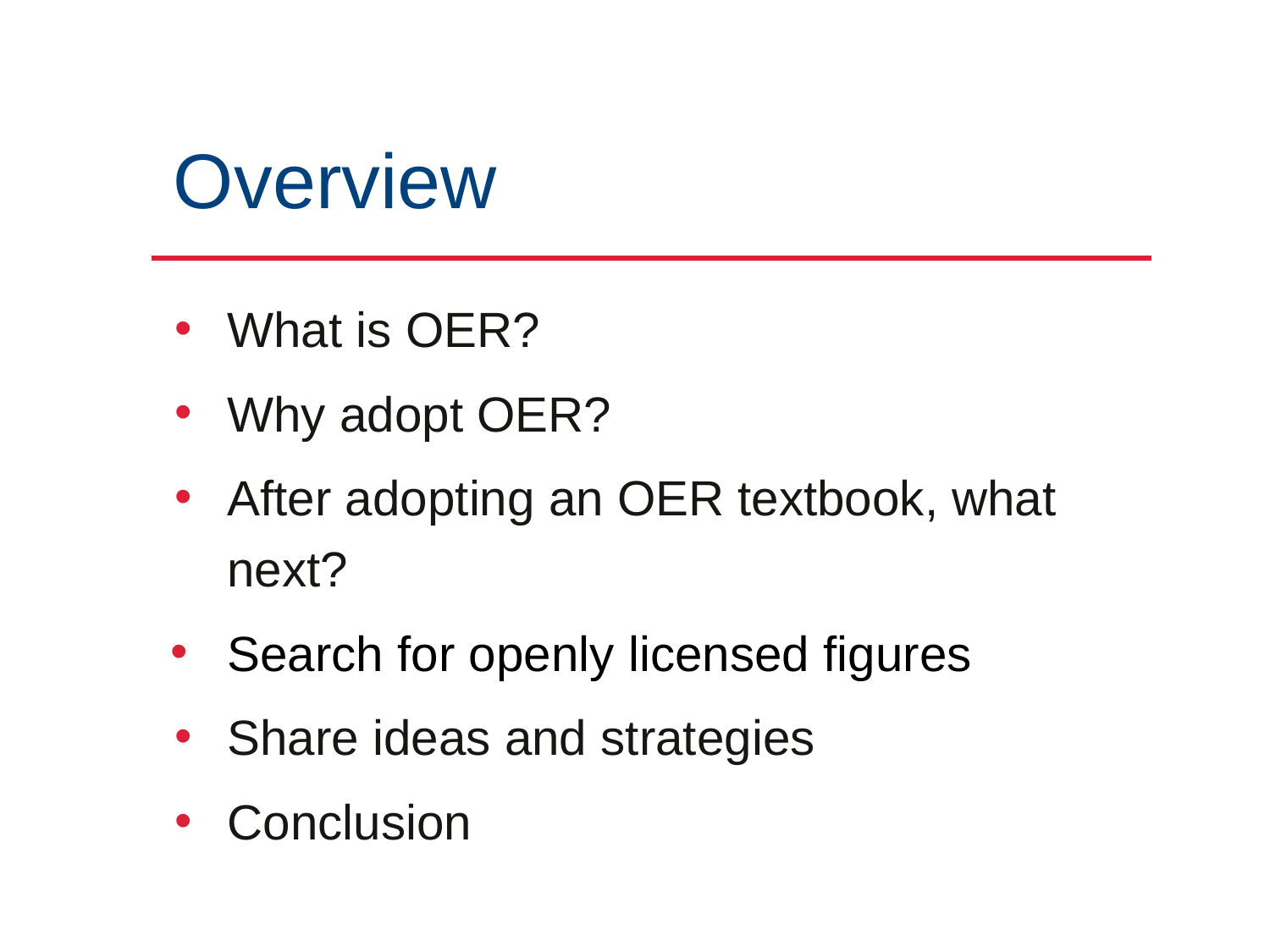

Overview
What is OER?
Why adopt OER?
After adopting an OER textbook, what next?
Search for openly licensed figures
Share ideas and strategies
Conclusion